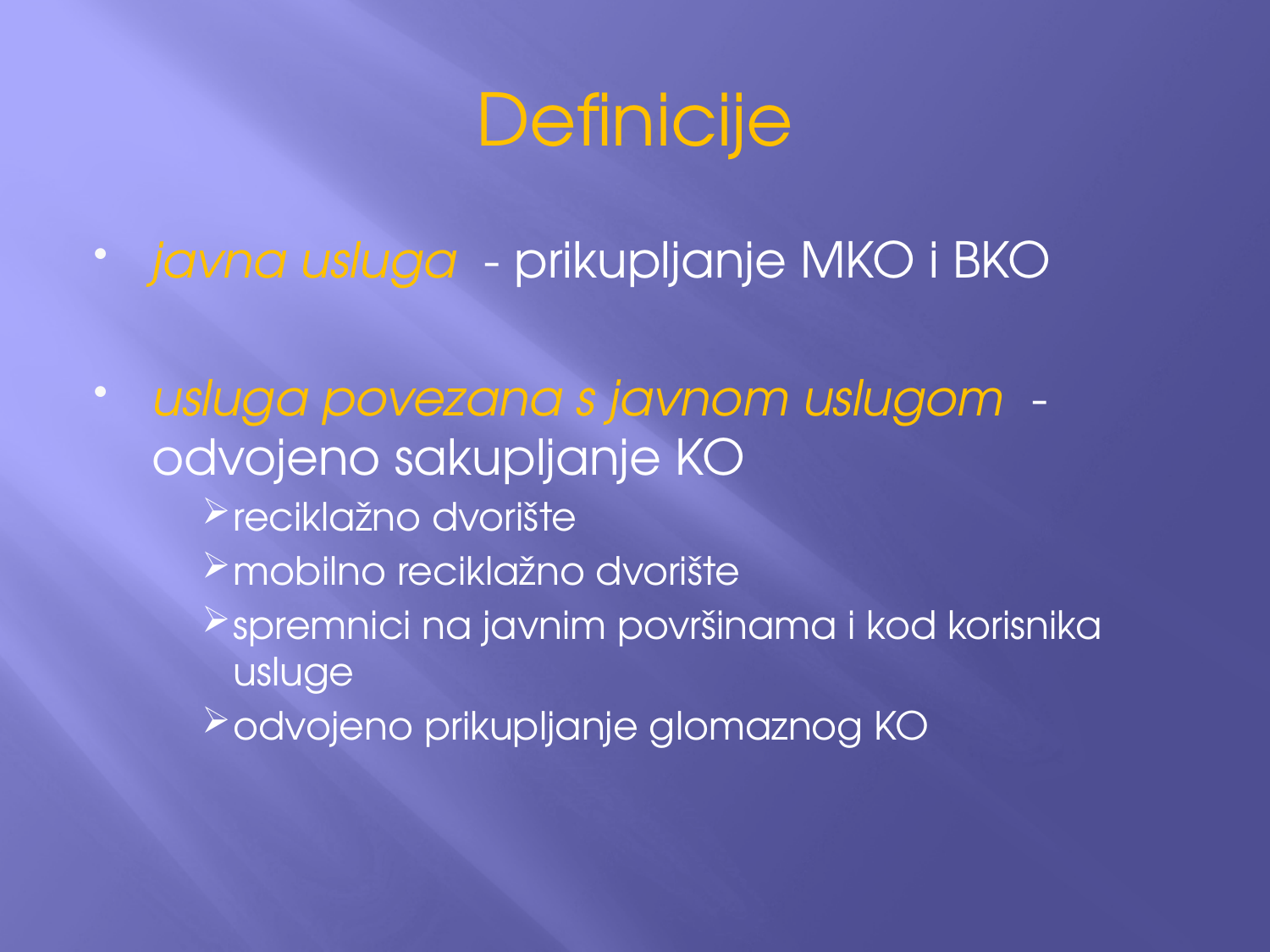

# Definicije
javna usluga  - prikupljanje MKO i BKO

usluga povezana s javnom uslugom  -  odvojeno sakupljanje KO
reciklažno dvorište
mobilno reciklažno dvorište
spremnici na javnim površinama i kod korisnika usluge
odvojeno prikupljanje glomaznog KO